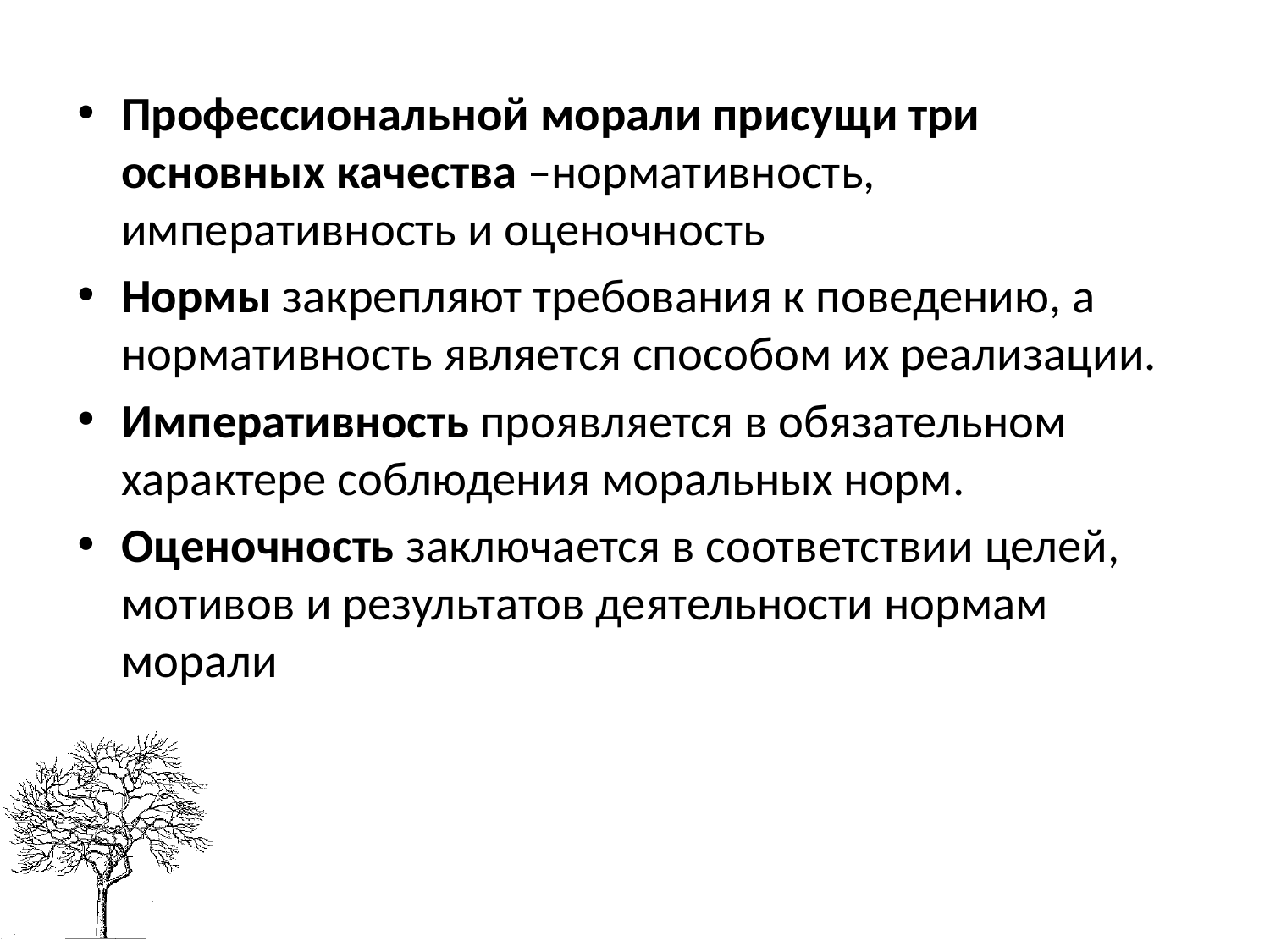

Профессиональной морали присущи три основных качества –нормативность, императивность и оценочность
Нормы закрепляют требования к поведению, а нормативность является способом их реализации.
Императивность проявляется в обязательном характере соблюдения моральных норм.
Оценочность заключается в соответствии целей, мотивов и результатов деятельности нормам морали